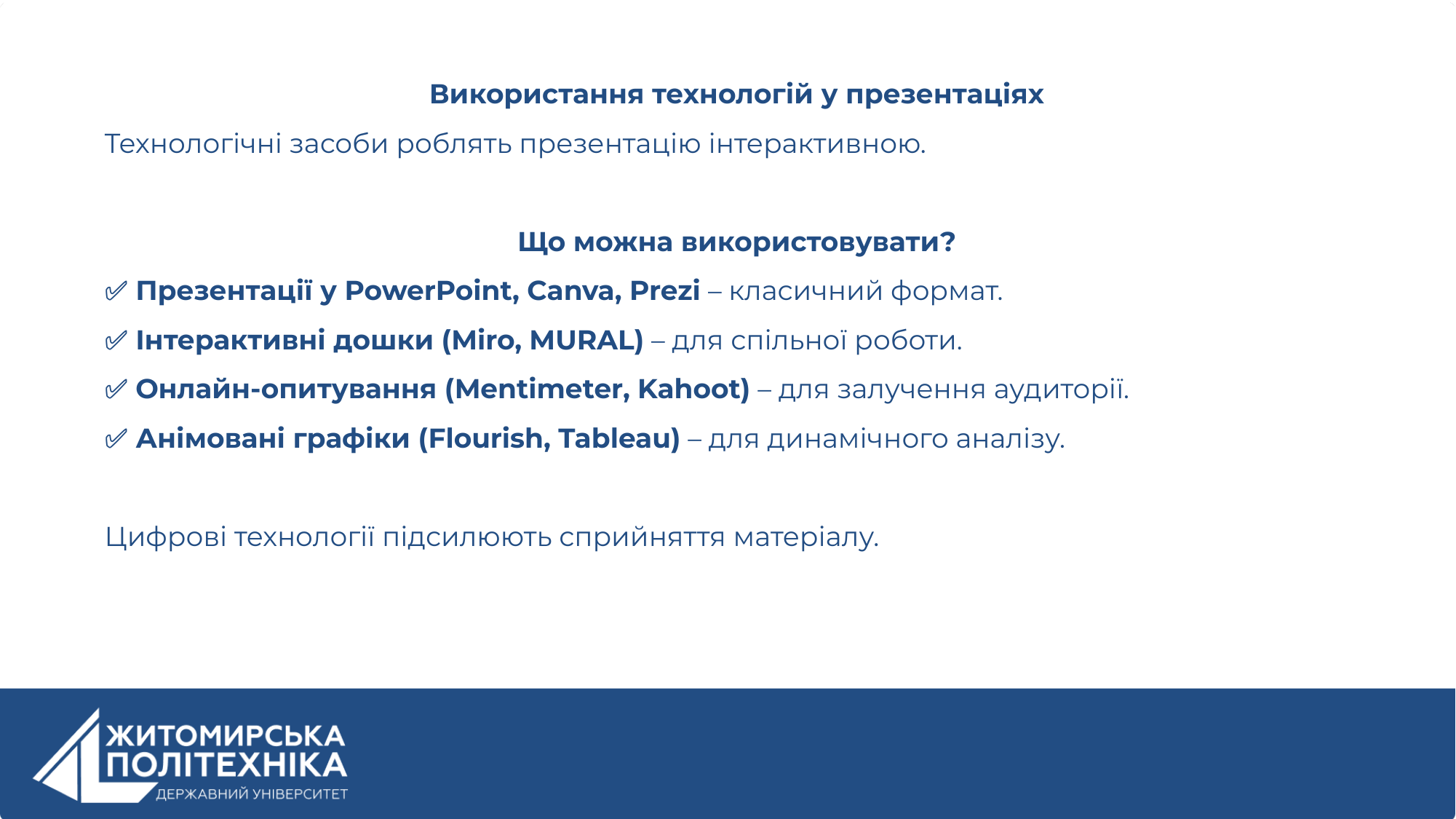

Використання технологій у презентаціях
Технологічні засоби роблять презентацію інтерактивною.

Що можна використовувати?
✅ Презентації у PowerPoint, Canva, Prezi – класичний формат.
✅ Інтерактивні дошки (Miro, MURAL) – для спільної роботи.
✅ Онлайн-опитування (Mentimeter, Kahoot) – для залучення аудиторії.
✅ Анімовані графіки (Flourish, Tableau) – для динамічного аналізу.

Цифрові технології підсилюють сприйняття матеріалу.